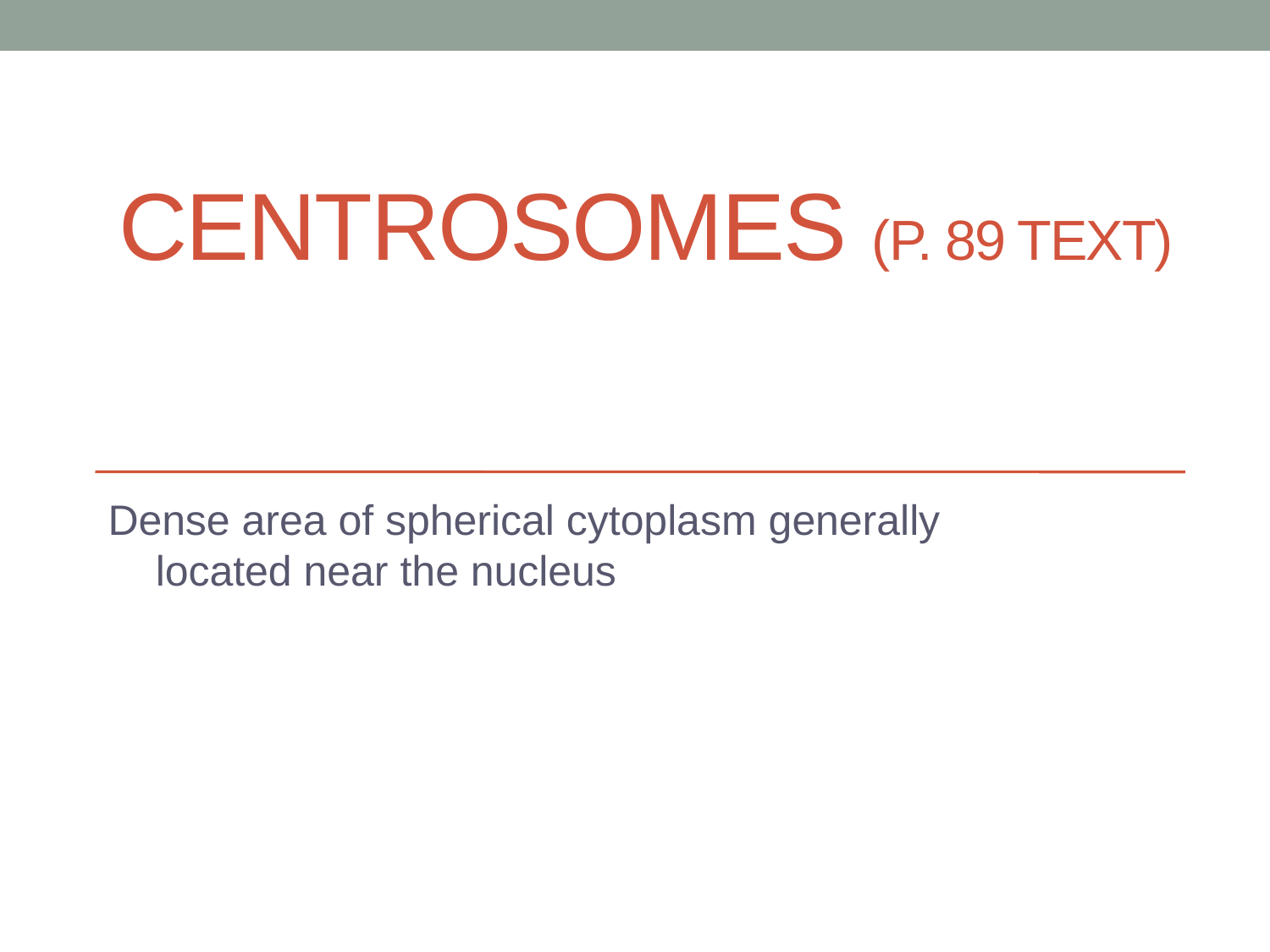

# Centrosomes (p. 89 text)
Dense area of spherical cytoplasm generally located near the nucleus